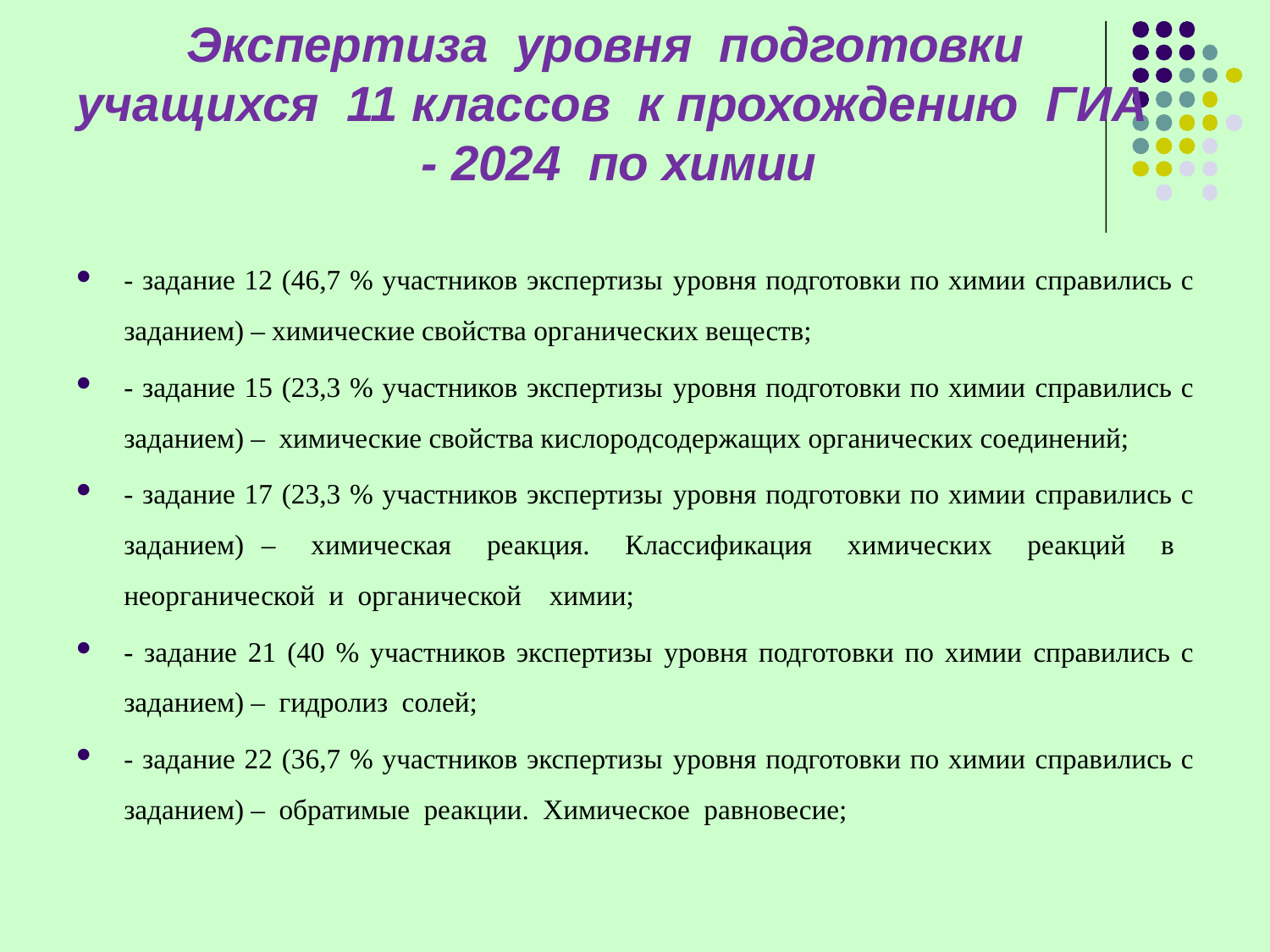

# Экспертиза  уровня  подготовки   учащихся  11 классов  к прохождению  ГИА  - 2024  по химии
- задание 12 (46,7 % участников экспертизы уровня подготовки по химии справились с заданием) – химические свойства органических веществ;
- задание 15 (23,3 % участников экспертизы уровня подготовки по химии справились с заданием) –  химические свойства кислородсодержащих органических соединений;
- задание 17 (23,3 % участников экспертизы уровня подготовки по химии справились с заданием) –  химическая  реакция.  Классификация  химических  реакций  в  неорганической  и  органической    химии;
- задание 21 (40 % участников экспертизы уровня подготовки по химии справились с заданием) –  гидролиз  солей;
- задание 22 (36,7 % участников экспертизы уровня подготовки по химии справились с заданием) –  обратимые  реакции.  Химическое  равновесие;